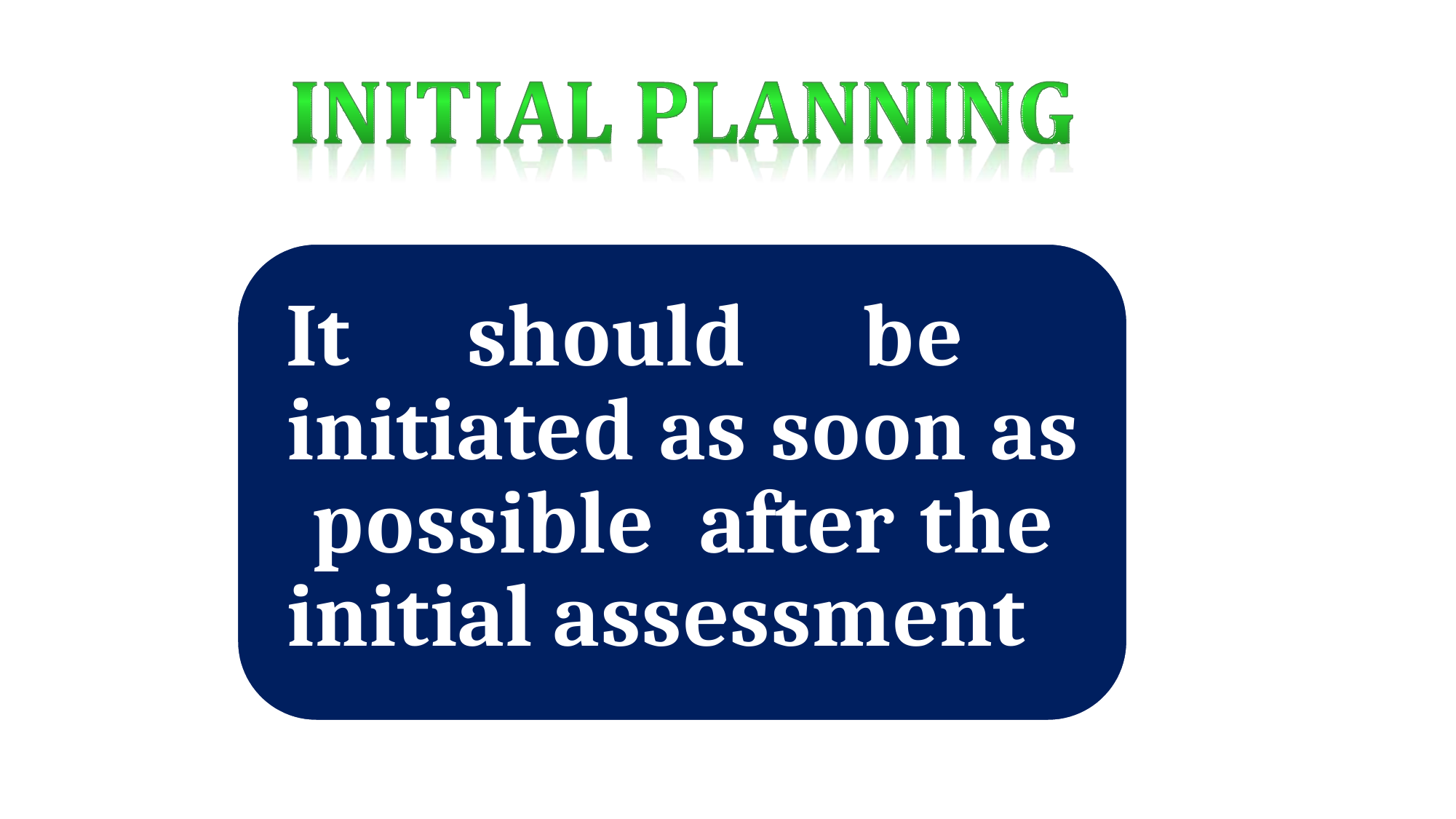

It should be  initiated as soon as  possible after the  initial assessment